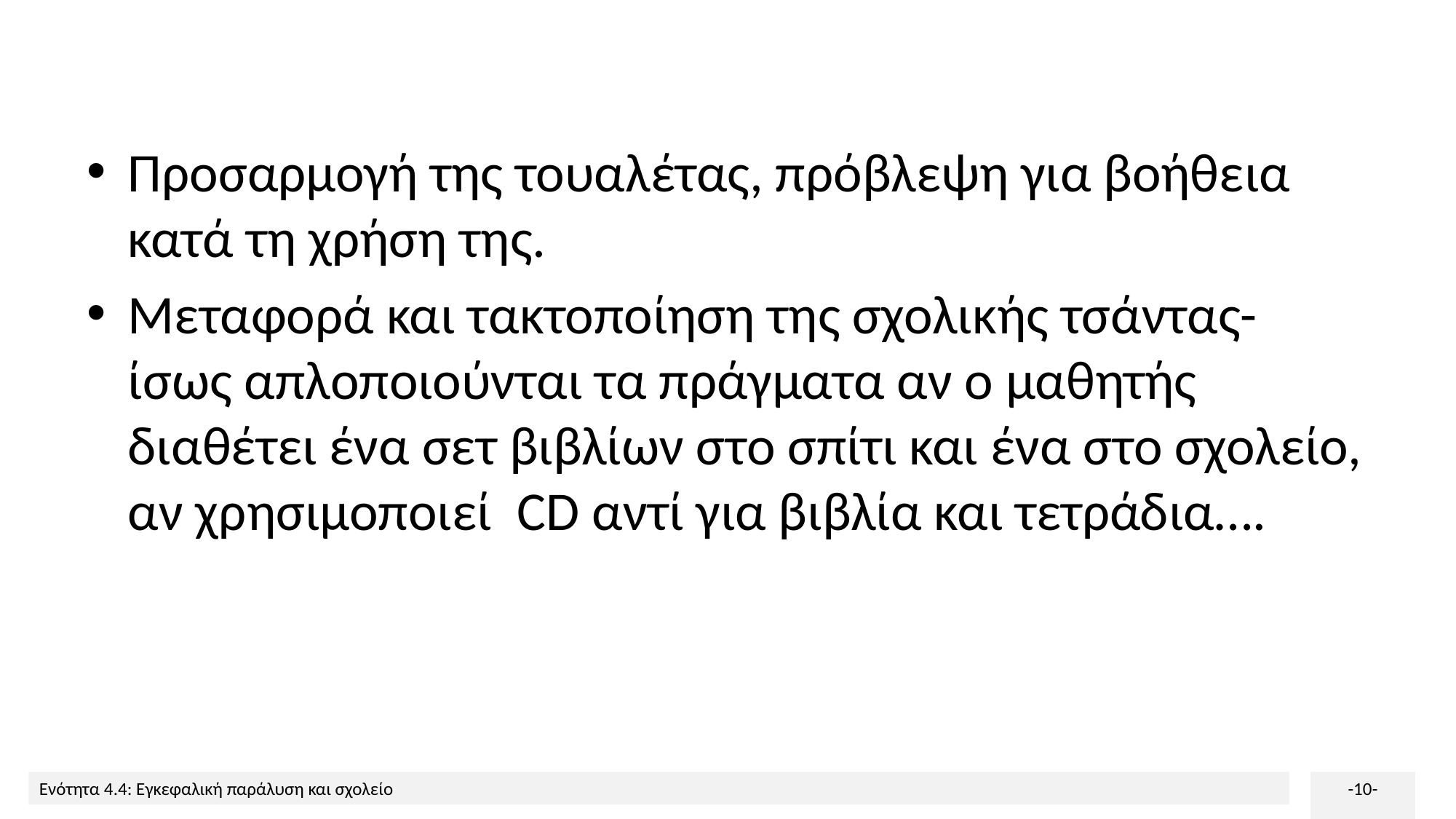

Προσαρμογή της τουαλέτας, πρόβλεψη για βοήθεια κατά τη χρήση της.
Μεταφορά και τακτοποίηση της σχολικής τσάντας- ίσως απλοποιούνται τα πράγματα αν ο μαθητής διαθέτει ένα σετ βιβλίων στο σπίτι και ένα στο σχολείο, αν χρησιμοποιεί  CD αντί για βιβλία και τετράδια….